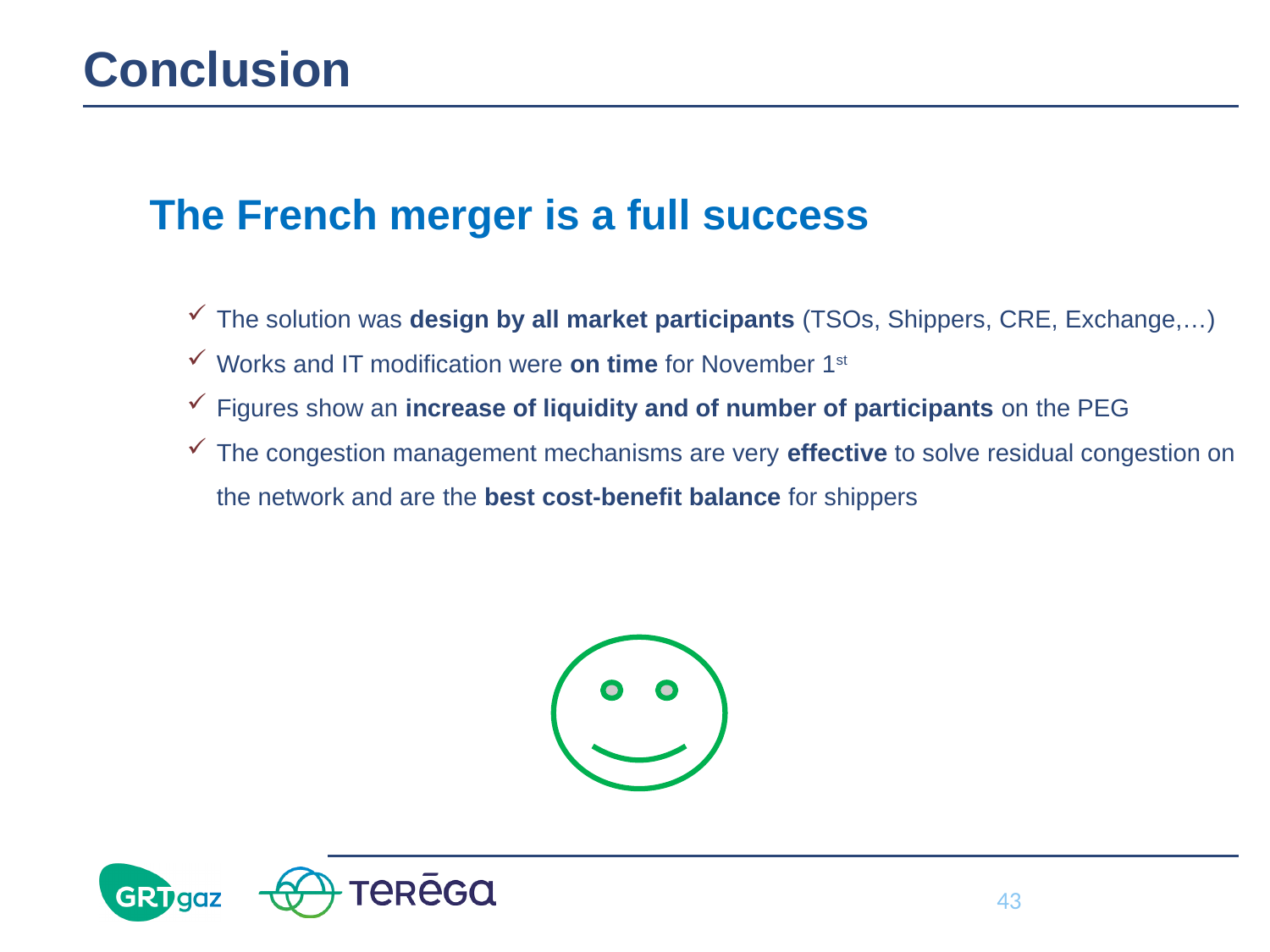

# Conclusion

The French merger is a full success

The solution was design by all market participants (TSOs, Shippers, CRE, Exchange,…)
Works and IT modification were on time for November 1st
Figures show an increase of liquidity and of number of participants on the PEG
The congestion management mechanisms are very effective to solve residual congestion on the network and are the best cost-benefit balance for shippers

43